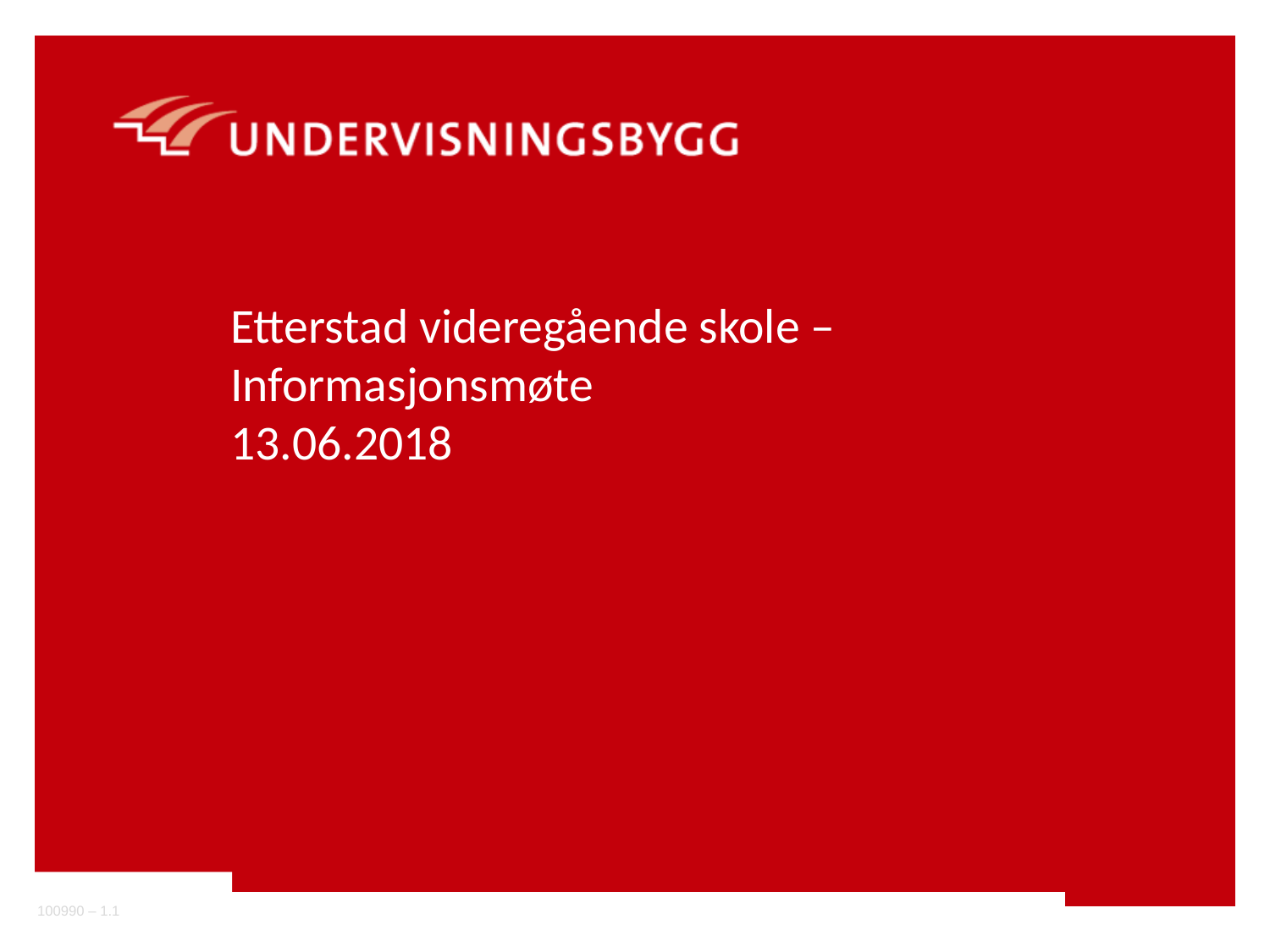

# Etterstad videregående skole – Informasjonsmøte 13.06.2018